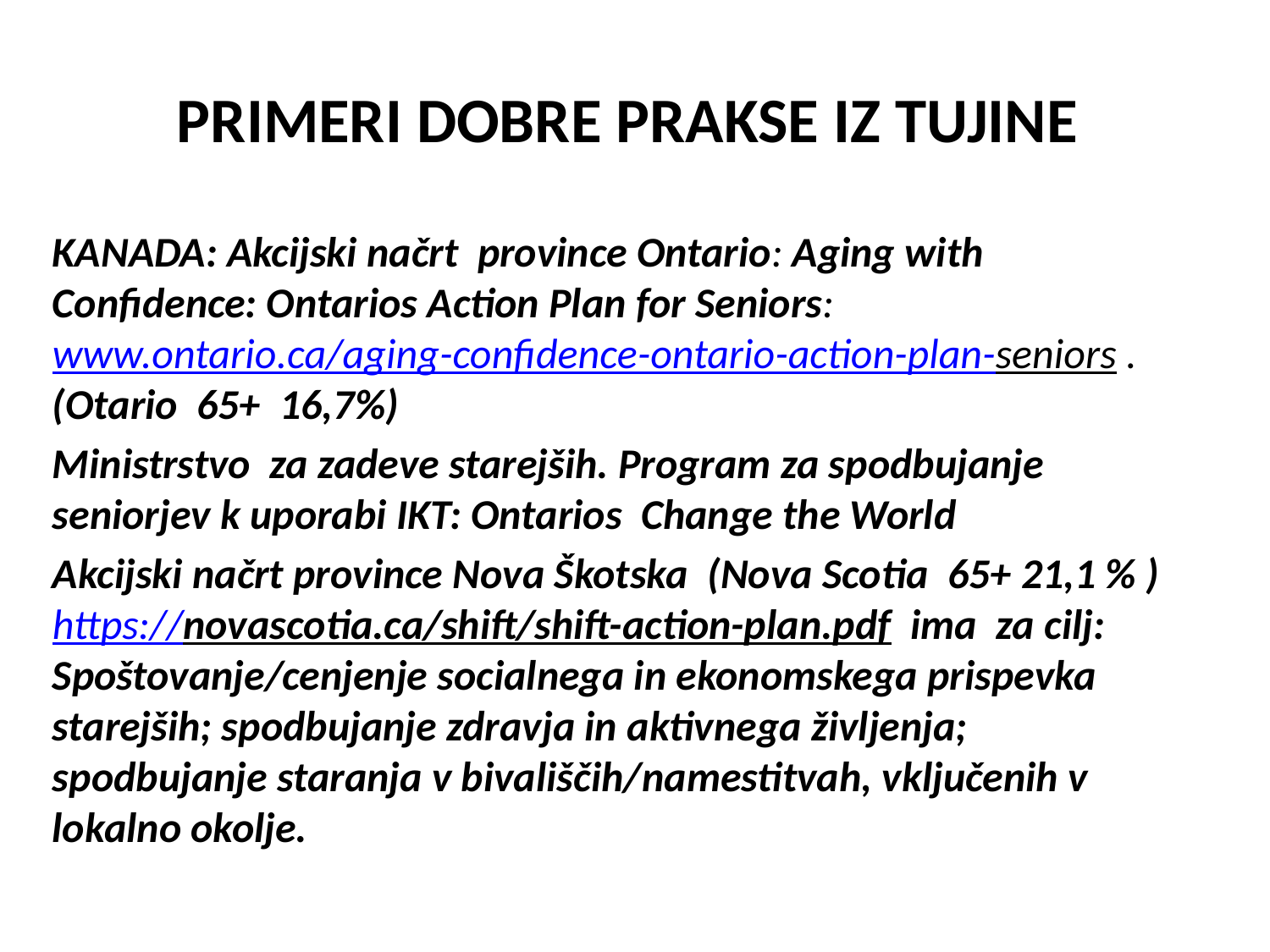

# PRIMERI DOBRE PRAKSE IZ TUJINE
KANADA: Akcijski načrt  province Ontario: Aging with Confidence: Ontarios Action Plan for Seniors: www.ontario.ca/aging-confidence-ontario-action-plan-seniors . (Otario  65+  16,7%)
Ministrstvo  za zadeve starejših. Program za spodbujanje seniorjev k uporabi IKT: Ontarios  Change the World
Akcijski načrt province Nova Škotska  (Nova Scotia  65+ 21,1 % ) https://novascotia.ca/shift/shift-action-plan.pdf  ima  za cilj:  Spoštovanje/cenjenje socialnega in ekonomskega prispevka starejših; spodbujanje zdravja in aktivnega življenja; spodbujanje staranja v bivališčih/namestitvah, vključenih v lokalno okolje.